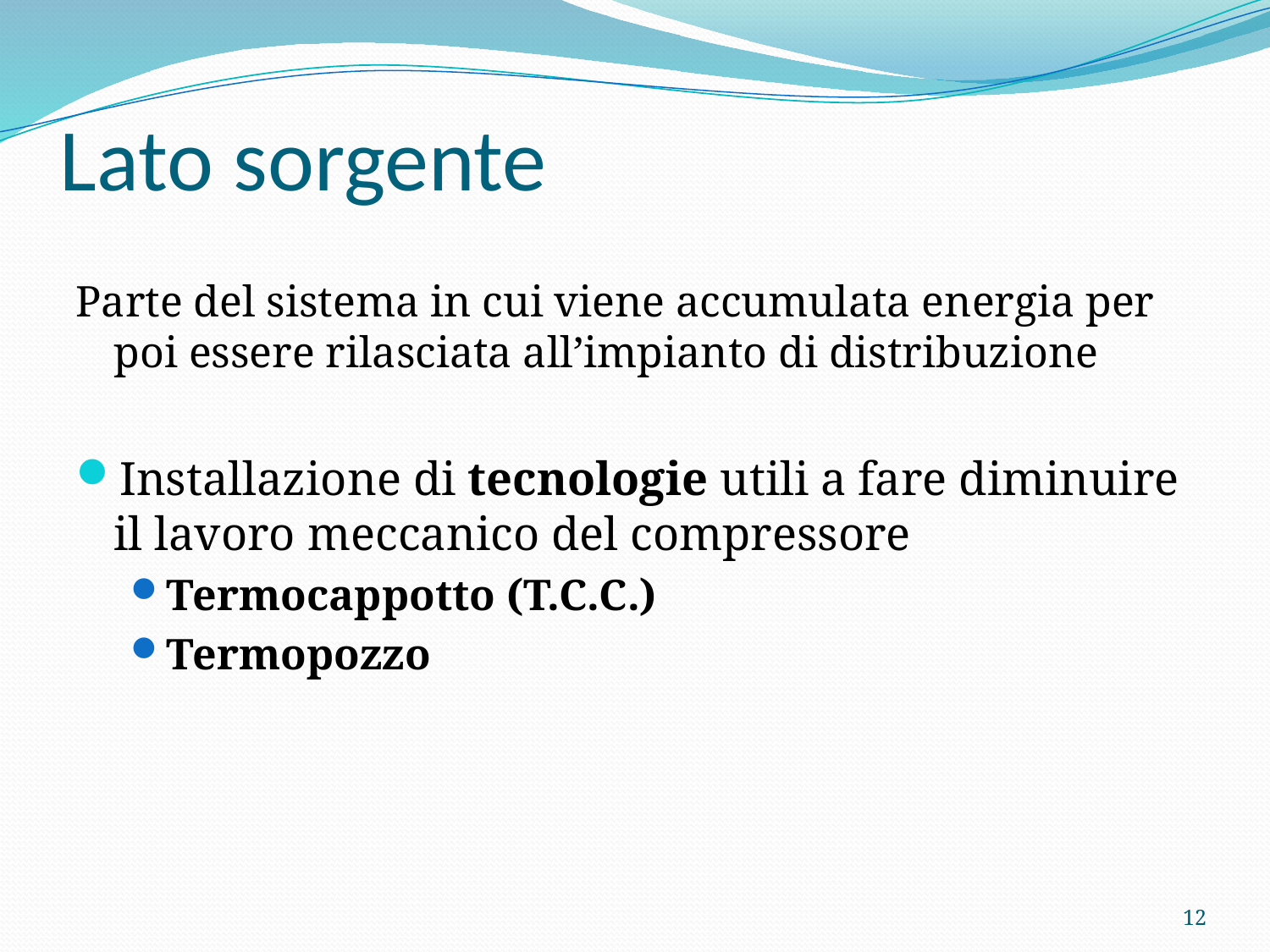

# Lato sorgente
Parte del sistema in cui viene accumulata energia per poi essere rilasciata all’impianto di distribuzione

Installazione di tecnologie utili a fare diminuire il lavoro meccanico del compressore
Termocappotto (T.C.C.)
Termopozzo
12